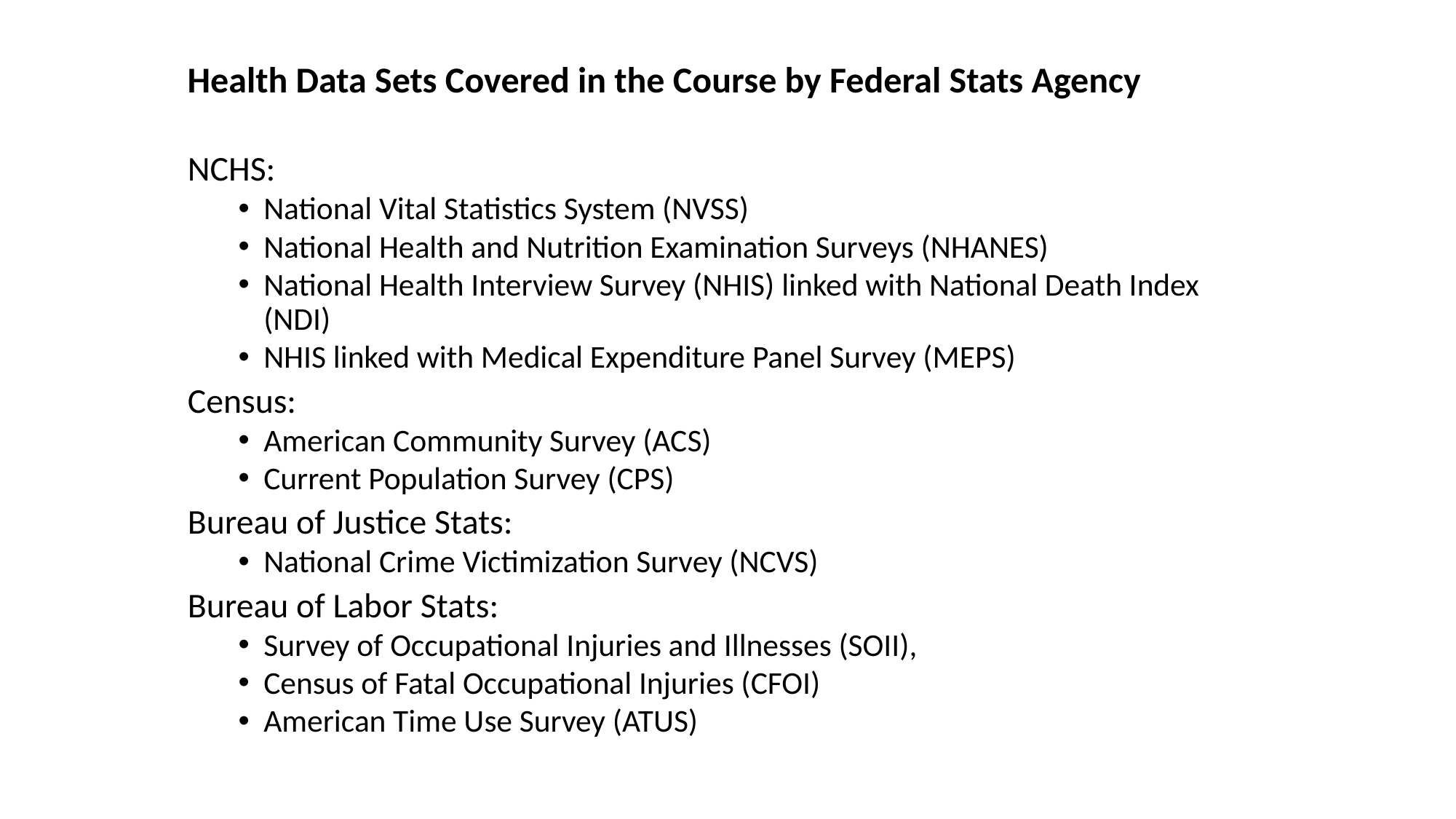

Health Data Sets Covered in the Course by Federal Stats Agency
NCHS:
National Vital Statistics System (NVSS)
National Health and Nutrition Examination Surveys (NHANES)
National Health Interview Survey (NHIS) linked with National Death Index (NDI)
NHIS linked with Medical Expenditure Panel Survey (MEPS)
Census:
American Community Survey (ACS)
Current Population Survey (CPS)
Bureau of Justice Stats:
National Crime Victimization Survey (NCVS)
Bureau of Labor Stats:
Survey of Occupational Injuries and Illnesses (SOII),
Census of Fatal Occupational Injuries (CFOI)
American Time Use Survey (ATUS)